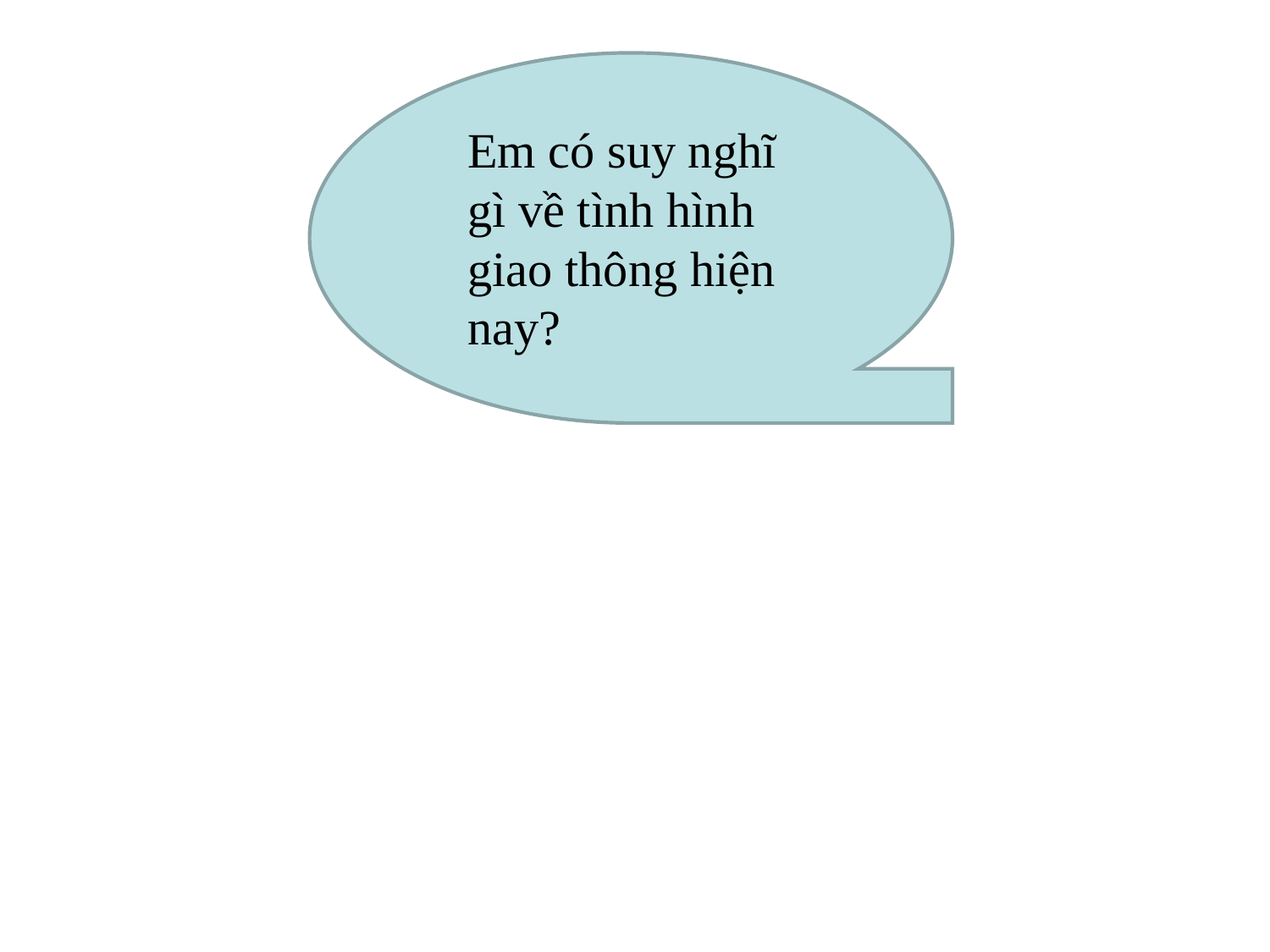

Em có suy nghĩ gì về tình hình giao thông hiện nay?